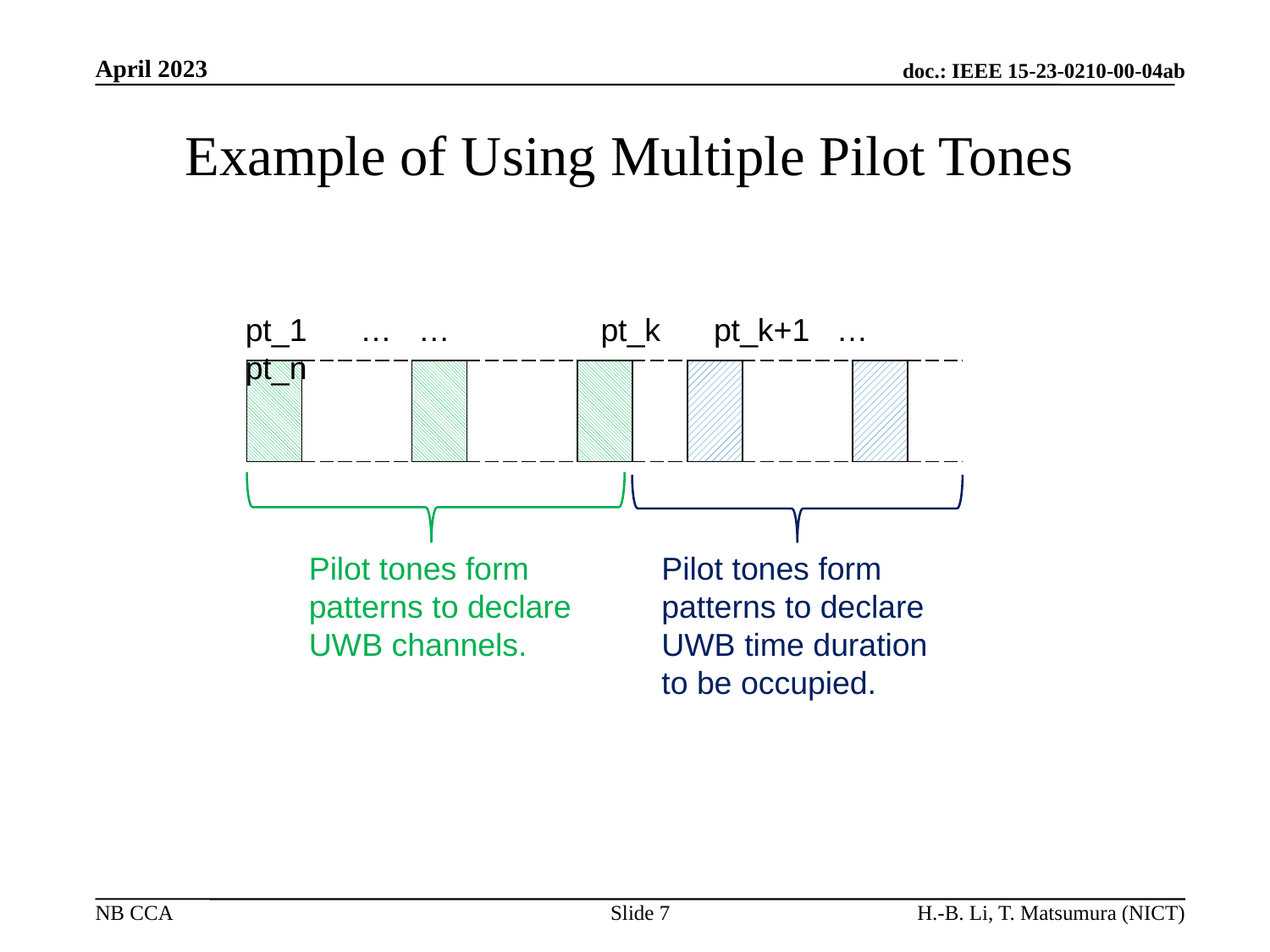

# Example of Using Multiple Pilot Tones
pt_1      …   …                 pt_k      pt_k+1   …    pt_n

|  |  |  |  |  |  |  |  |  |  |  |  |  |
| --- | --- | --- | --- | --- | --- | --- | --- | --- | --- | --- | --- | --- |
Pilot tones form patterns to declare UWB channels.
Pilot tones form patterns to declare UWB time duration to be occupied.
Slide 7